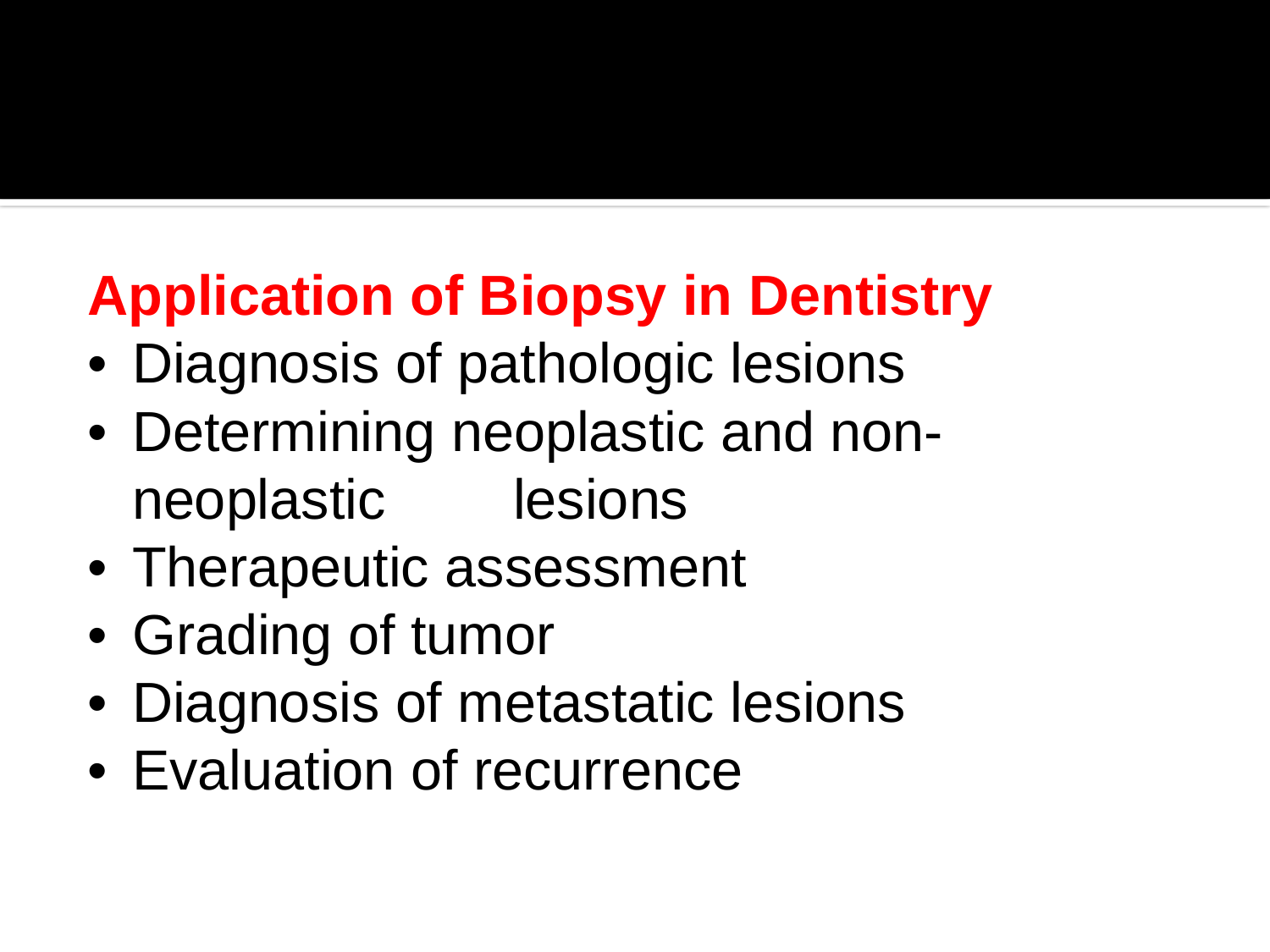

#
Application of Biopsy in Dentistry
•	Diagnosis of pathologic lesions
•	Determining neoplastic and non-neoplastic	lesions
•	Therapeutic assessment
•	Grading of tumor
•	Diagnosis of metastatic lesions
•	Evaluation of recurrence